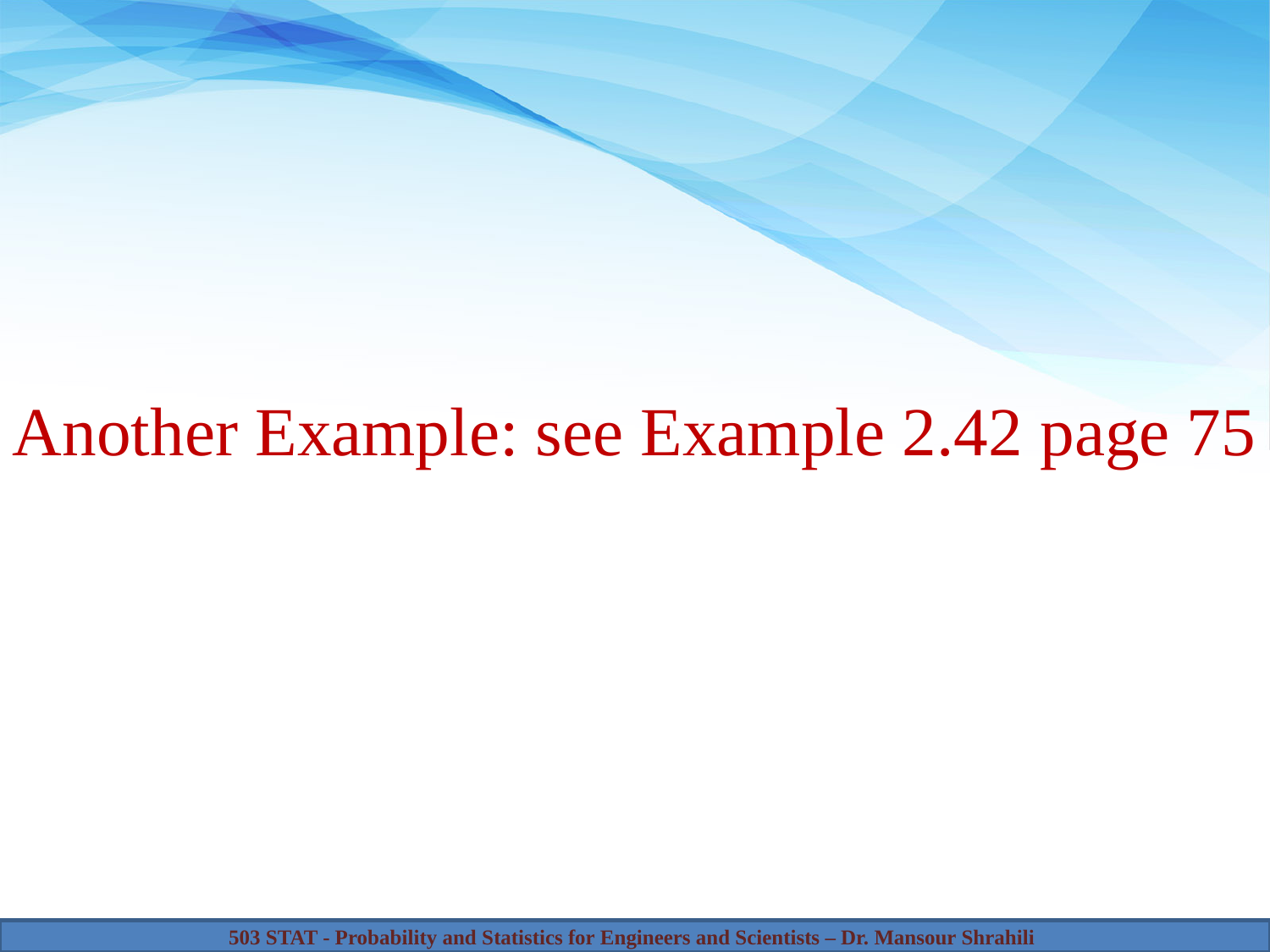

Another Example: see Example 2.42 page 75